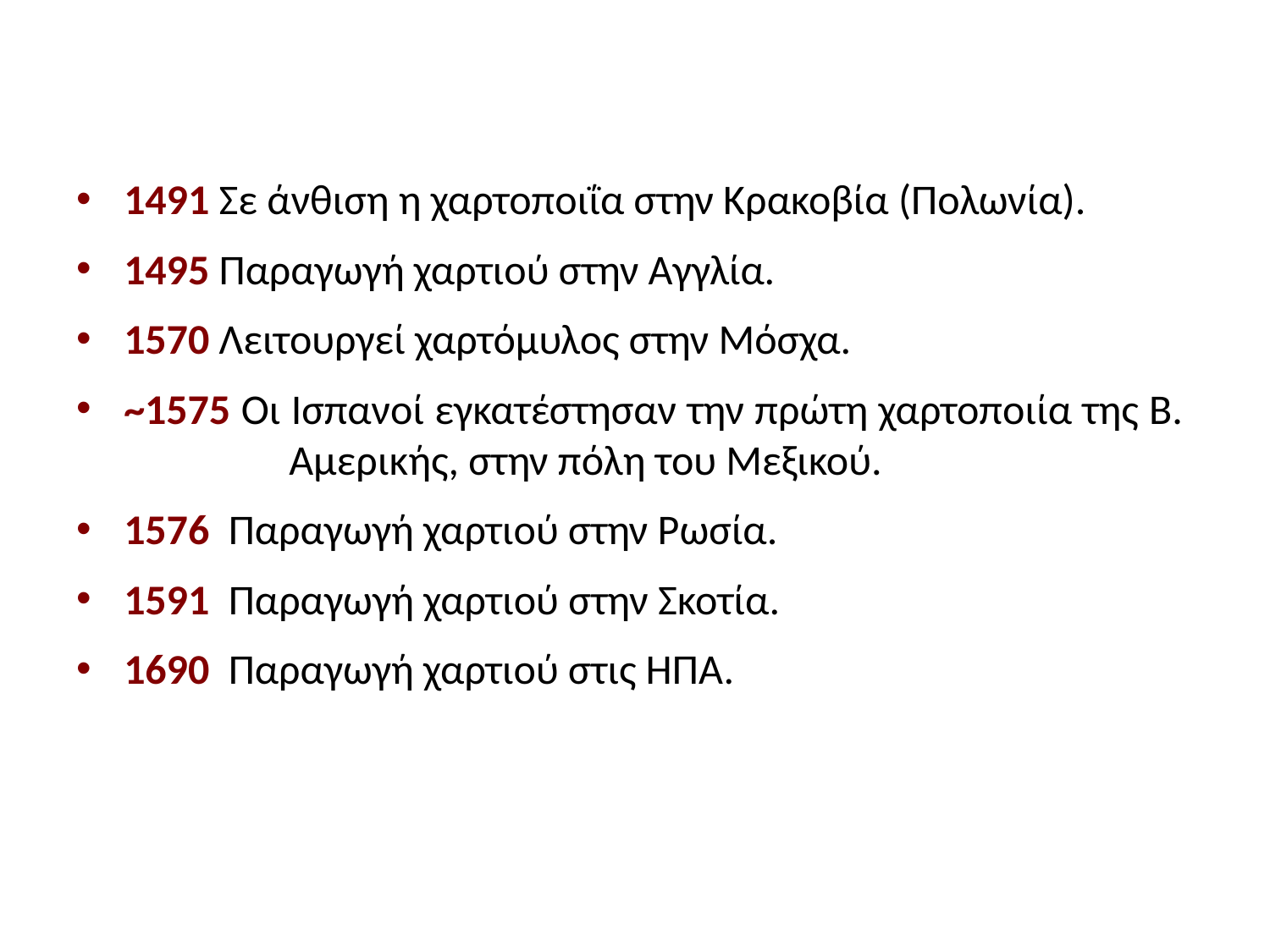

#
1491 Σε άνθιση η χαρτοποιΐα στην Κρακοβία (Πολωνία).
1495 Παραγωγή χαρτιού στην Αγγλία.
1570 Λειτουργεί χαρτόμυλος στην Μόσχα.
~1575 Οι Ισπανοί εγκατέστησαν την πρώτη χαρτοποιία της Β.    	    Αμερικής, στην πόλη του Μεξικού.
1576  Παραγωγή χαρτιού στην Ρωσία.
1591  Παραγωγή χαρτιού στην Σκοτία.
1690  Παραγωγή χαρτιού στις ΗΠΑ.